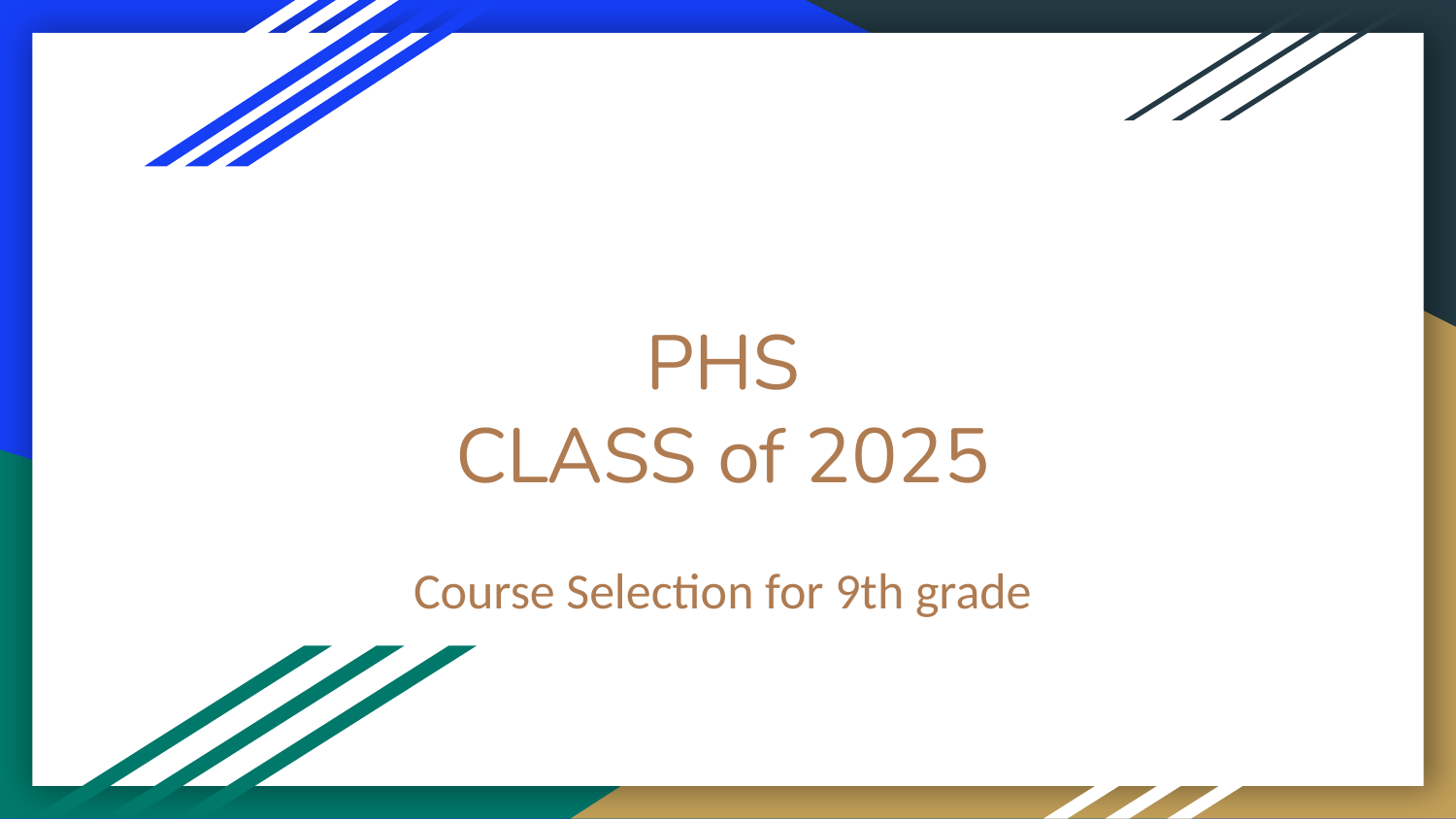

# PHS
CLASS of 2025
Course Selection for 9th grade